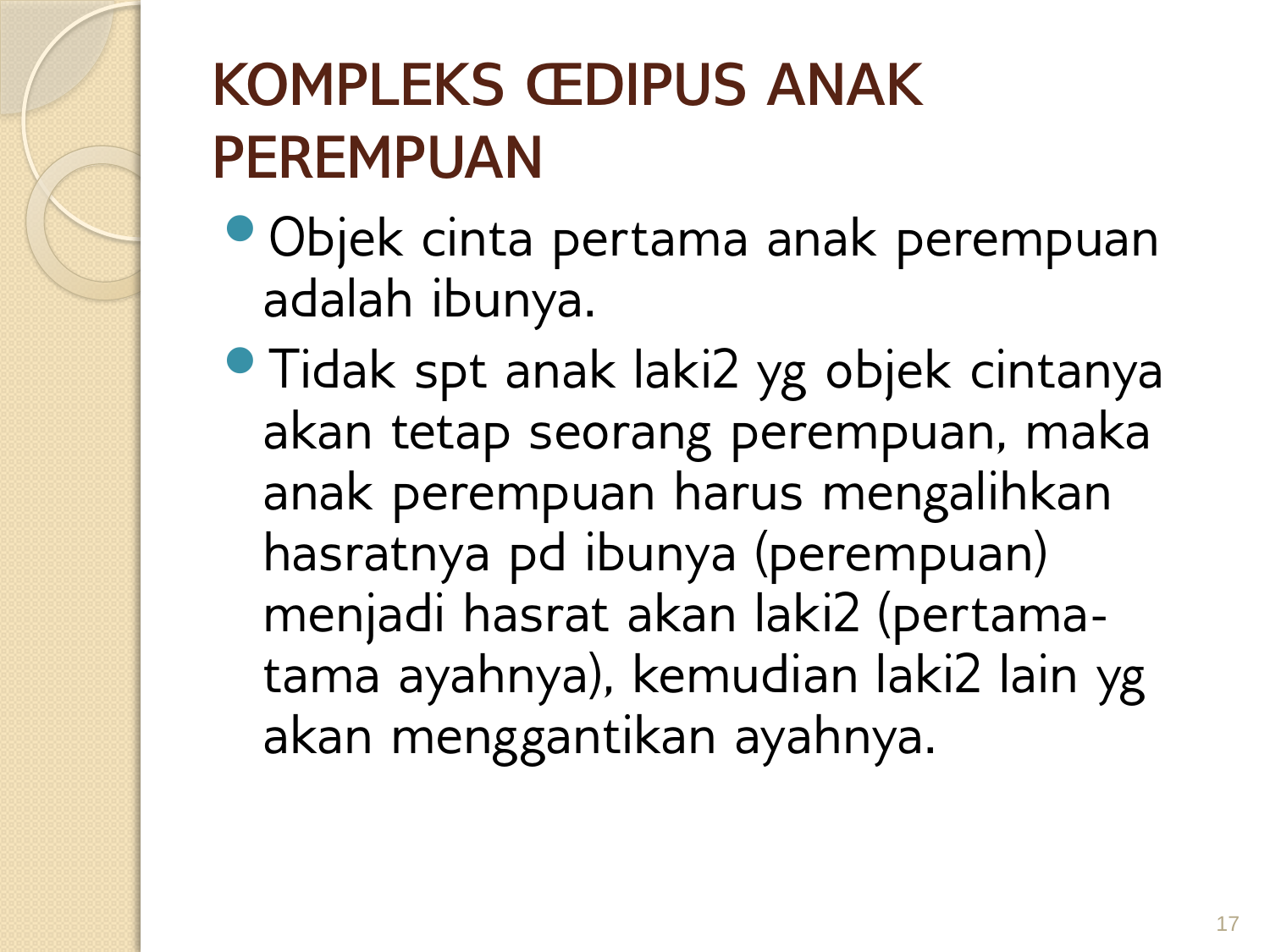

# KOMPLEKS OEDIPUS ANAK PEREMPUAN
Objek cinta pertama anak perempuan adalah ibunya.
Tidak spt anak laki2 yg objek cintanya akan tetap seorang perempuan, maka anak perempuan harus mengalihkan hasratnya pd ibunya (perempuan) menjadi hasrat akan laki2 (pertama-tama ayahnya), kemudian laki2 lain yg akan menggantikan ayahnya.
17